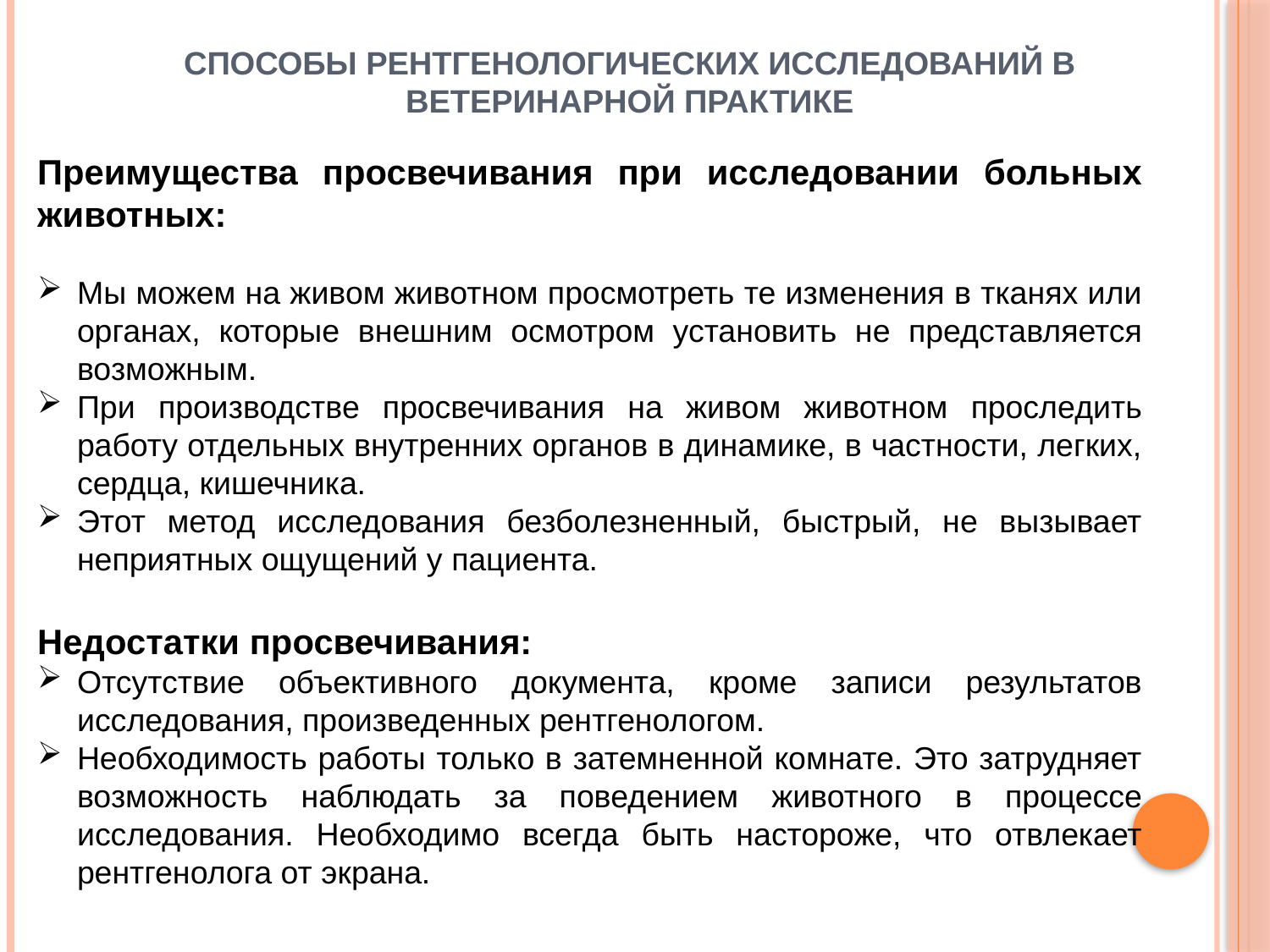

# Способы рентгенологических исследований в ветеринарной практике

Преимущества просвечивания при исследовании больных животных:

Мы можем на живом животном просмотреть те изменения в тканях или органах, которые внешним осмотром установить не представляется возможным.
При производстве просвечивания на живом животном проследить работу отдельных внутренних органов в динамике, в частности, легких, сердца, кишечника.
Этот метод исследования безболезненный, быстрый, не вызывает неприятных ощущений у пациента.

Недостатки просвечивания:
Отсутствие объективного документа, кроме записи результатов исследования, произведенных рентгенологом.
Необходимость работы только в затемненной комнате. Это затрудняет возможность наблюдать за поведением животного в процессе исследования. Необходимо всегда быть настороже, что отвлекает рентгенолога от экрана.